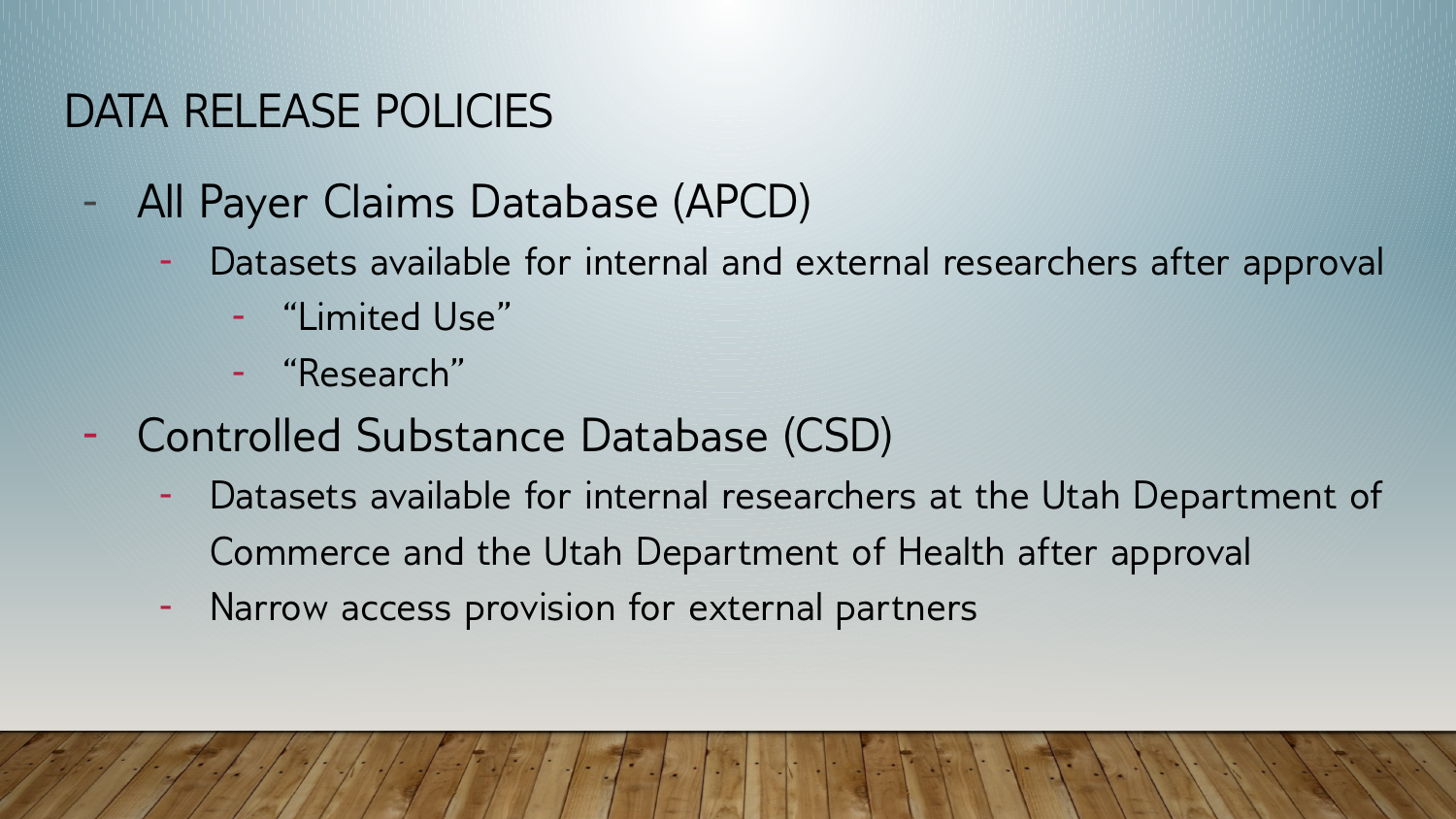

# Data Release Policies
All Payer Claims Database (APCD)
Datasets available for internal and external researchers after approval
“Limited Use”
“Research”
Controlled Substance Database (CSD)
Datasets available for internal researchers at the Utah Department of Commerce and the Utah Department of Health after approval
Narrow access provision for external partners